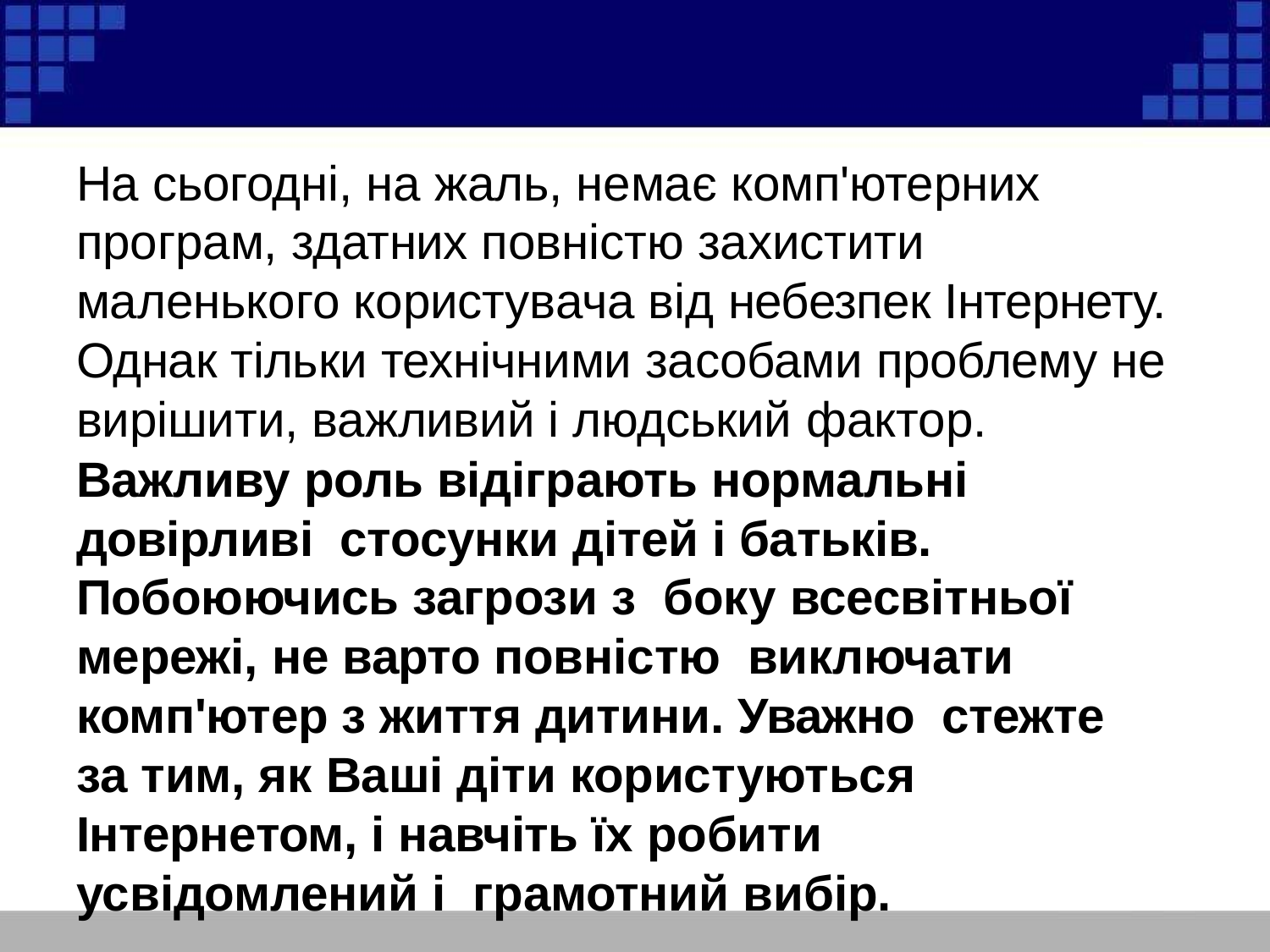

На сьогодні, на жаль, немає комп'ютерних  програм, здатних повністю захистити  маленького користувача від небезпек Інтернету.  Однак тільки технічними засобами проблему не  вирішити, важливий і людський фактор.
Важливу роль відіграють нормальні довірливі  стосунки дітей і батьків. Побоюючись загрози з  боку всесвітньої мережі, не варто повністю  виключати комп'ютер з життя дитини. Уважно  стежте за тим, як Ваші діти користуються  Iнтернетом, і навчіть їх робити усвідомлений і  грамотний вибір.